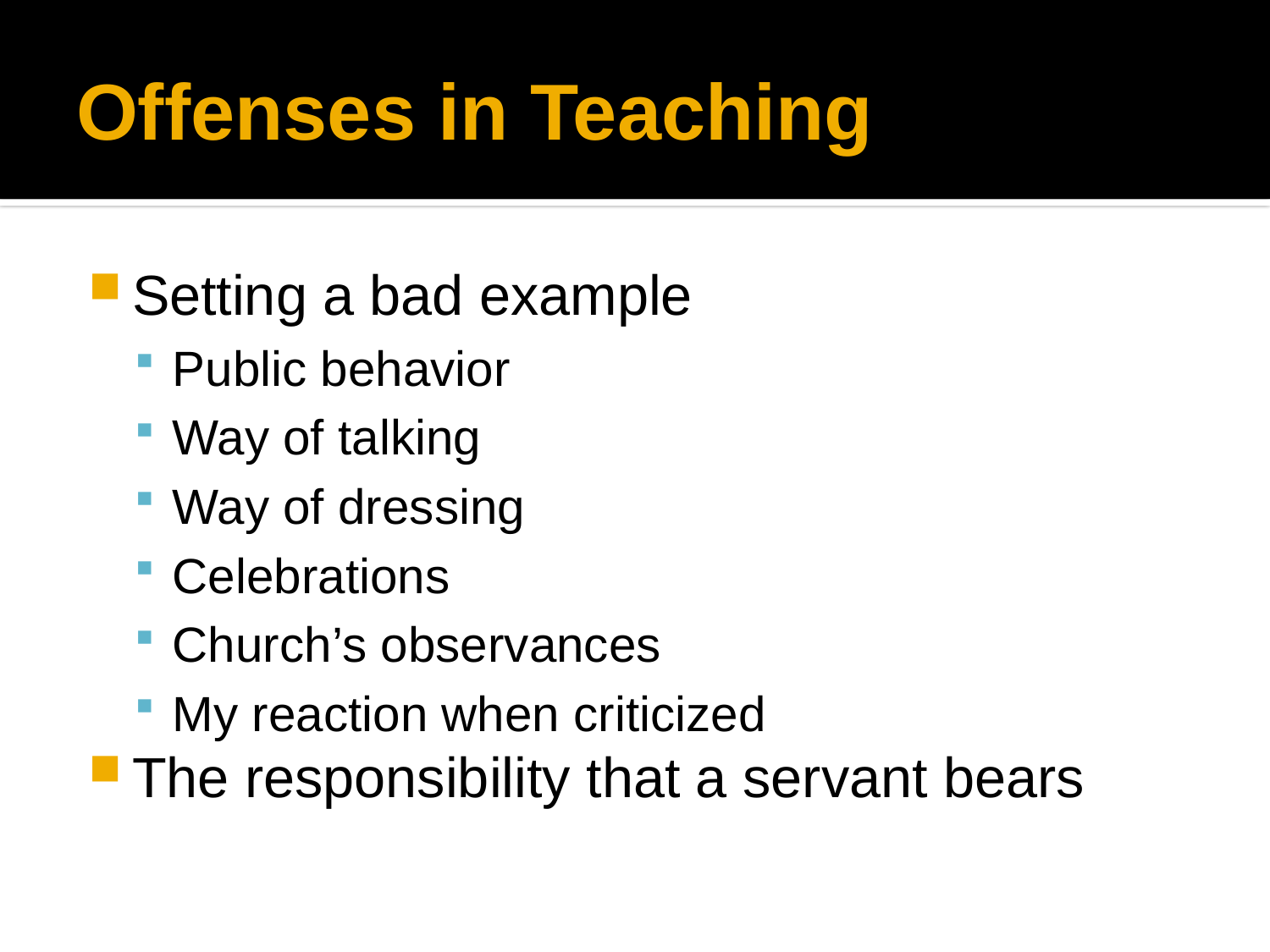

# Offenses in Teaching
Setting a bad example
Public behavior
Way of talking
Way of dressing
Celebrations
Church’s observances
My reaction when criticized
The responsibility that a servant bears